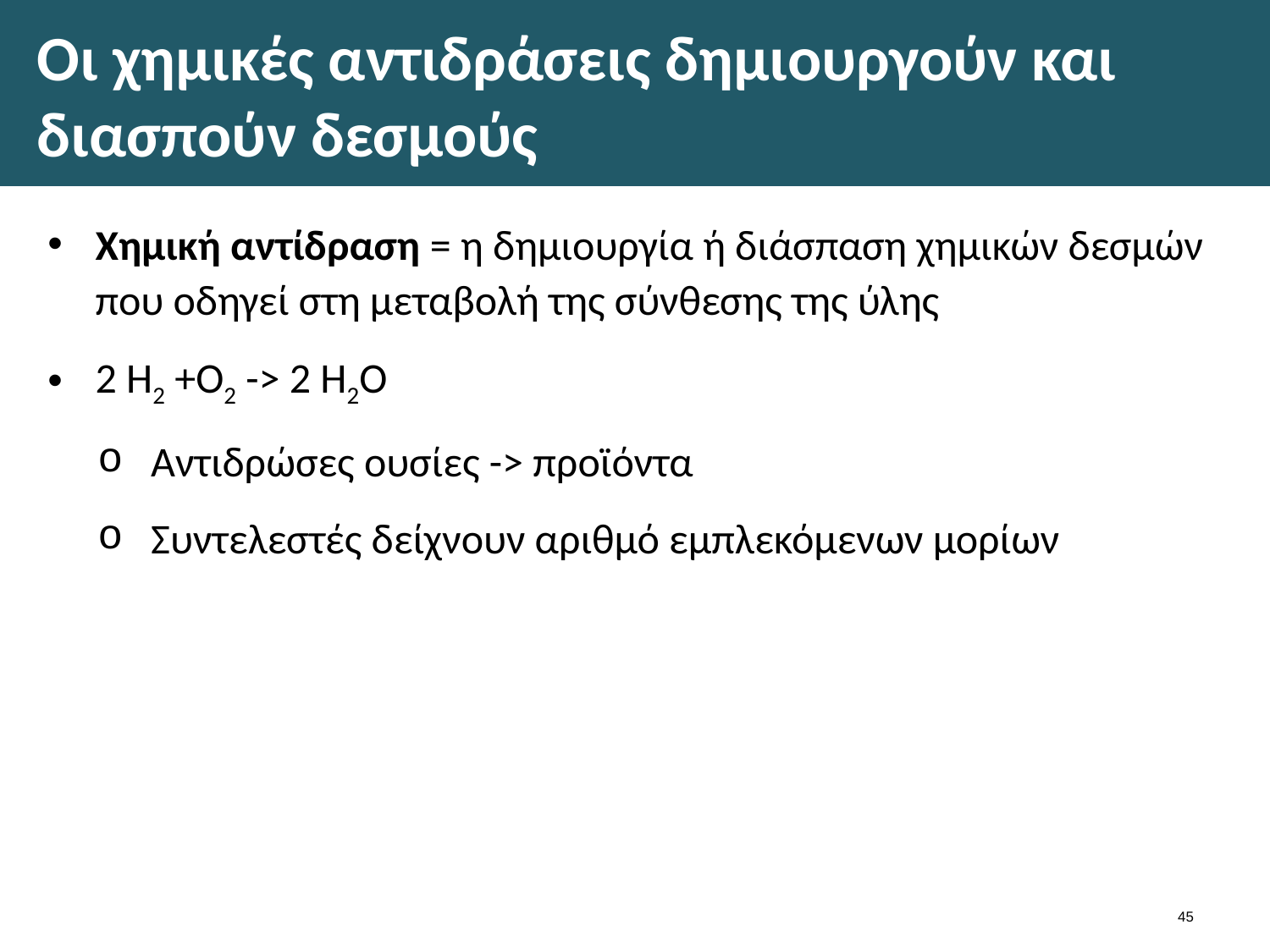

# Οι χημικές αντιδράσεις δημιουργούν και διασπούν δεσμούς
Χημική αντίδραση = η δημιουργία ή διάσπαση χημικών δεσμών που οδηγεί στη μεταβολή της σύνθεσης της ύλης
2 H2 +O2 -> 2 H2O
Αντιδρώσες ουσίες -> προϊόντα
Συντελεστές δείχνουν αριθμό εμπλεκόμενων μορίων
45